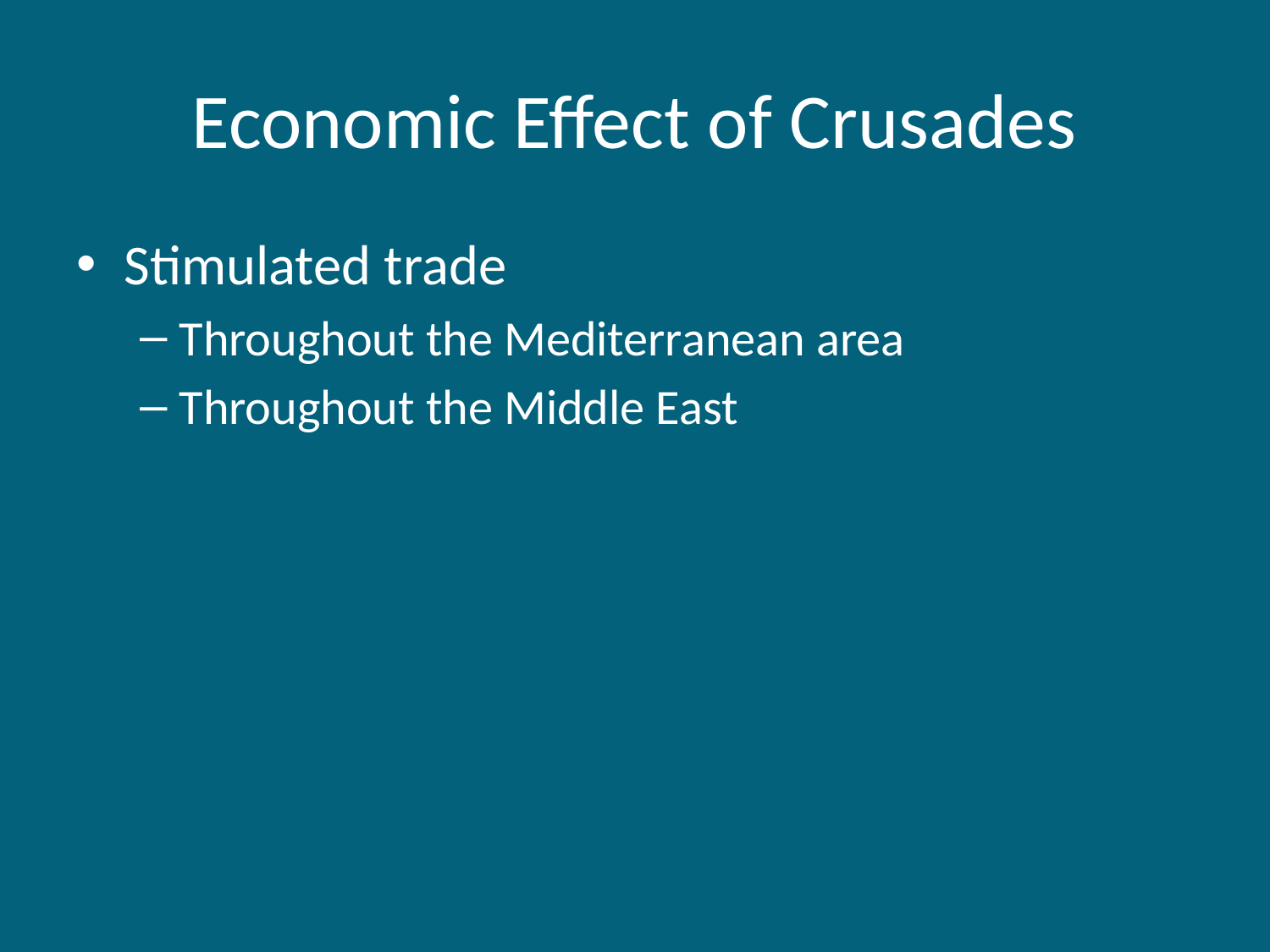

# Economic Effect of Crusades
Stimulated trade
Throughout the Mediterranean area
Throughout the Middle East